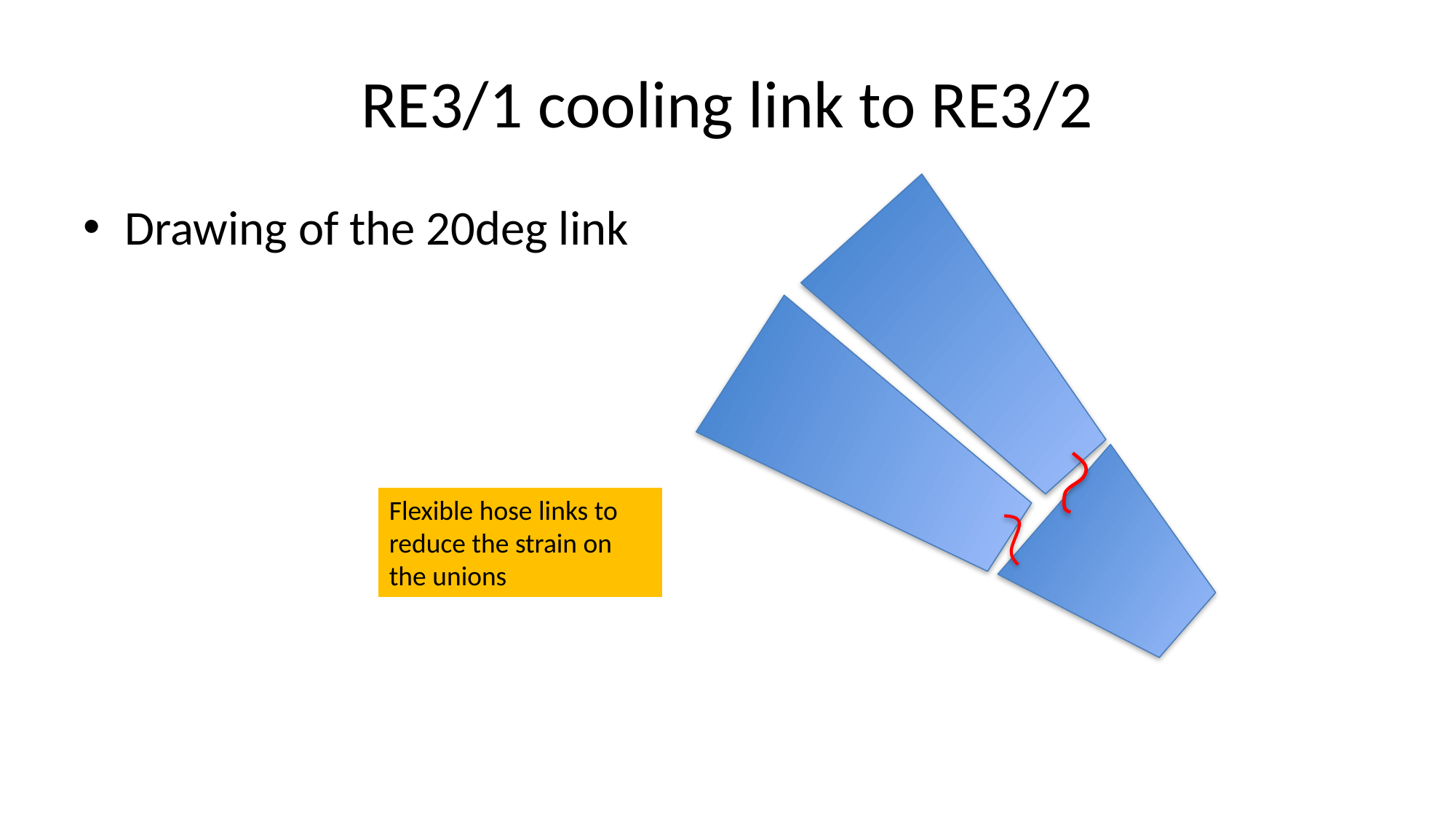

# RE3/1 cooling link to RE3/2
Drawing of the 20deg link

Flexible hose links to reduce the strain on the unions